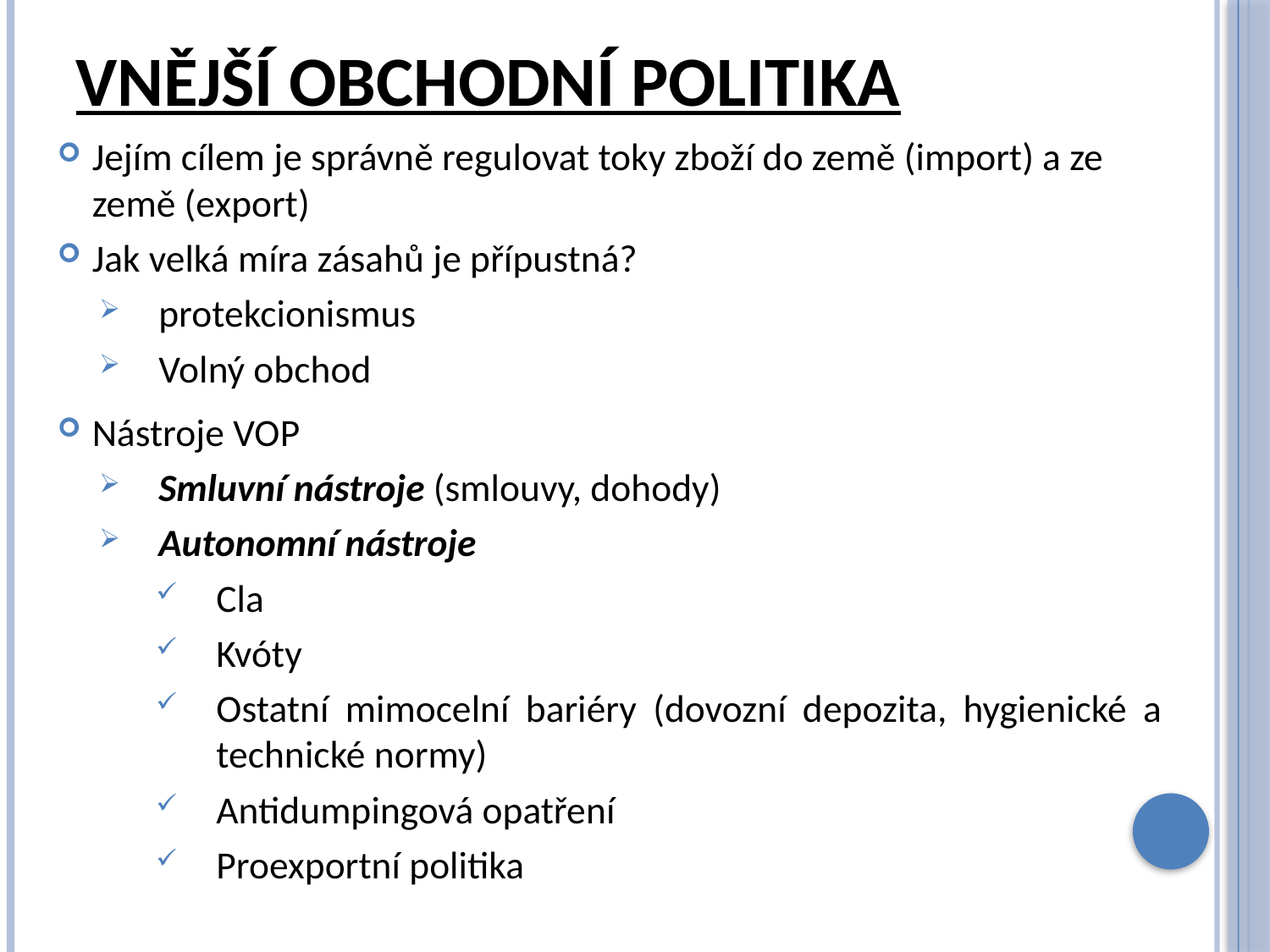

# Vnější obchodní politika
Jejím cílem je správně regulovat toky zboží do země (import) a ze země (export)
Jak velká míra zásahů je přípustná?
protekcionismus
Volný obchod
Nástroje VOP
Smluvní nástroje (smlouvy, dohody)
Autonomní nástroje
Cla
Kvóty
Ostatní mimocelní bariéry (dovozní depozita, hygienické a technické normy)
Antidumpingová opatření
Proexportní politika